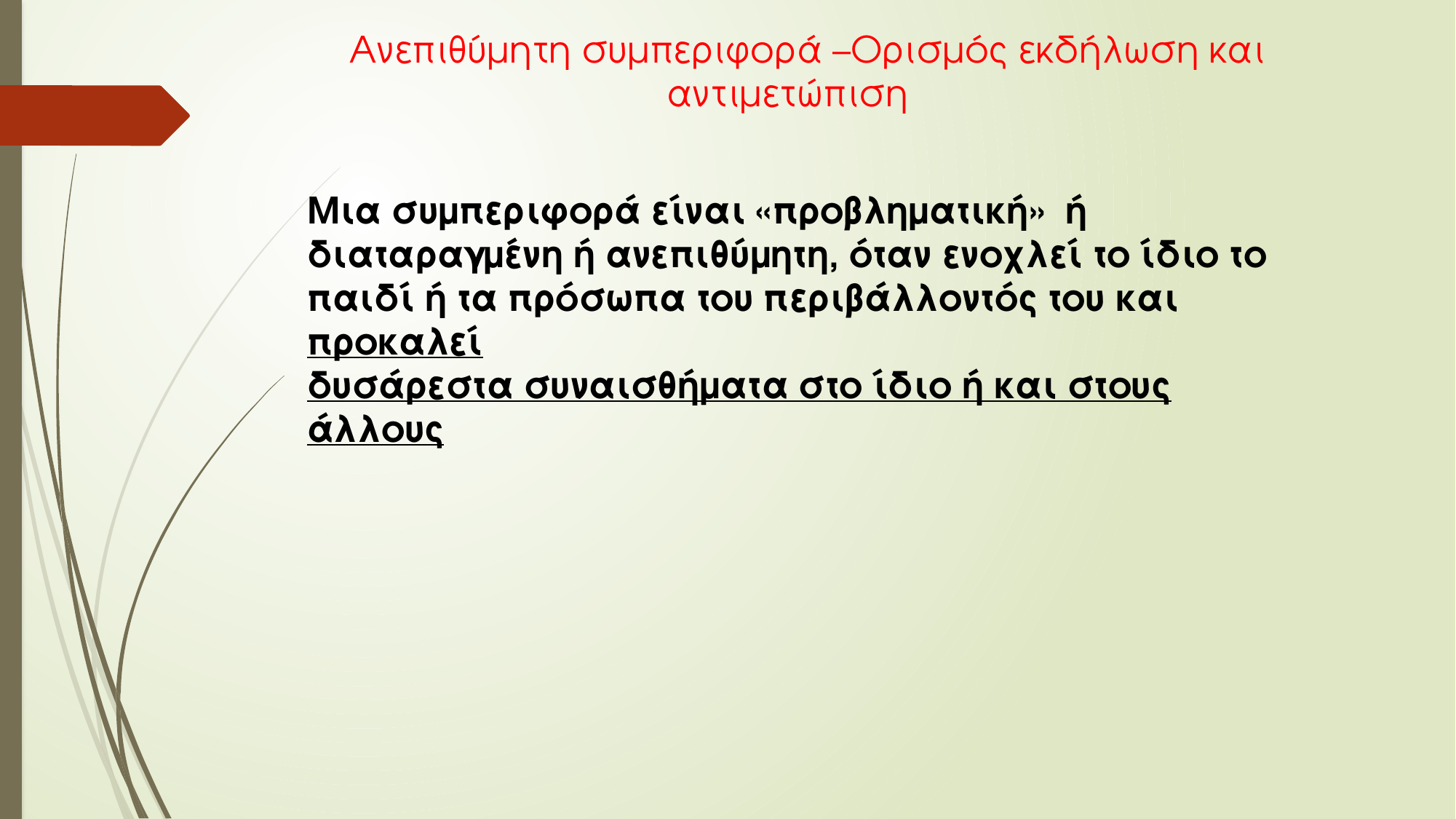

Ανεπιθύμητη συμπεριφορά –Ορισμός εκδήλωση και αντιμετώπιση
Μια συμπεριφορά είναι «προβληματική»  ή διαταραγμένη ή ανεπιθύμητη, όταν ενοχλεί το ίδιο το παιδί ή τα πρόσωπα του περιβάλλοντός του και προκαλεί
δυσάρεστα συναισθήματα στο ίδιο ή και στους άλλους